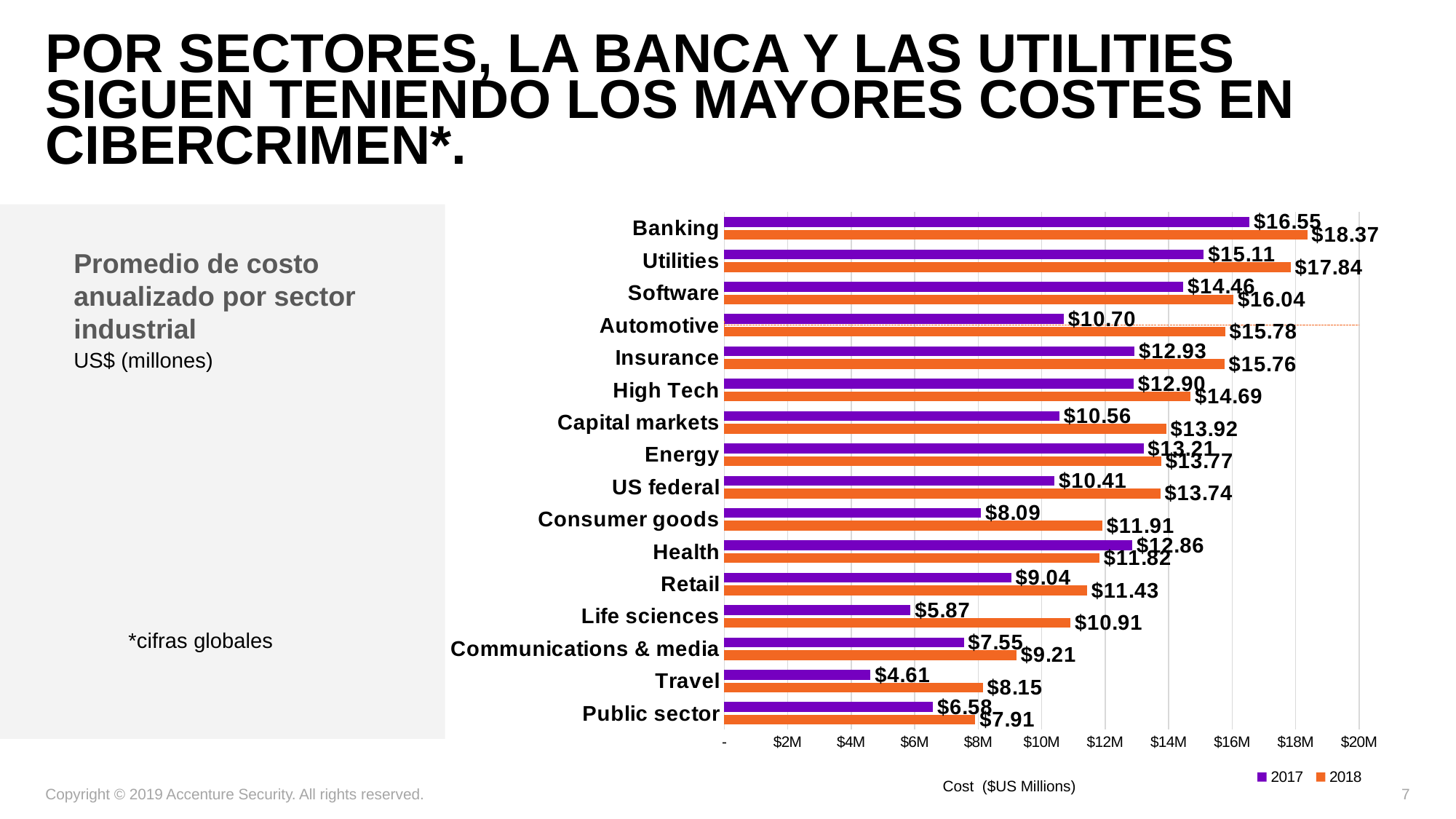

# por SECTORES, La banca y lAs UTILITIES Siguen teniendo los mayores costes en cibercrimen*.

### Chart

| Category | 2018 | 2017 | Avg. Cost X |
|---|---|---|---|
| Public sector | 7.91 | 6.58 | None |
| Travel | 8.15 | 4.61 | None |
| Communications & media | 9.21 | 7.55 | None |
| Life sciences | 10.91 | 5.87 | None |
| Retail | 11.43 | 9.04 | None |
| Health | 11.82 | 12.86 | None |
| Consumer goods | 11.91 | 8.09 | None |
| US federal | 13.74 | 10.41 | None |
| Energy | 13.77 | 13.21 | None |
| Capital markets | 13.92 | 10.56 | None |
| High Tech | 14.69 | 12.9 | None |
| Insurance | 15.76 | 12.93 | None |
| Automotive | 15.78 | 10.7 | None |
| Software | 16.04 | 14.46 | None |
| Utilities | 17.84 | 15.11 | None |
| Banking | 18.37 | 16.55 | 10.0 |
Promedio de costo anualizado por sector industrial
US$ (millones)

*cifras globales

Cost  ($US Millions)
Copyright © 2019 Accenture Security. All rights reserved.
7